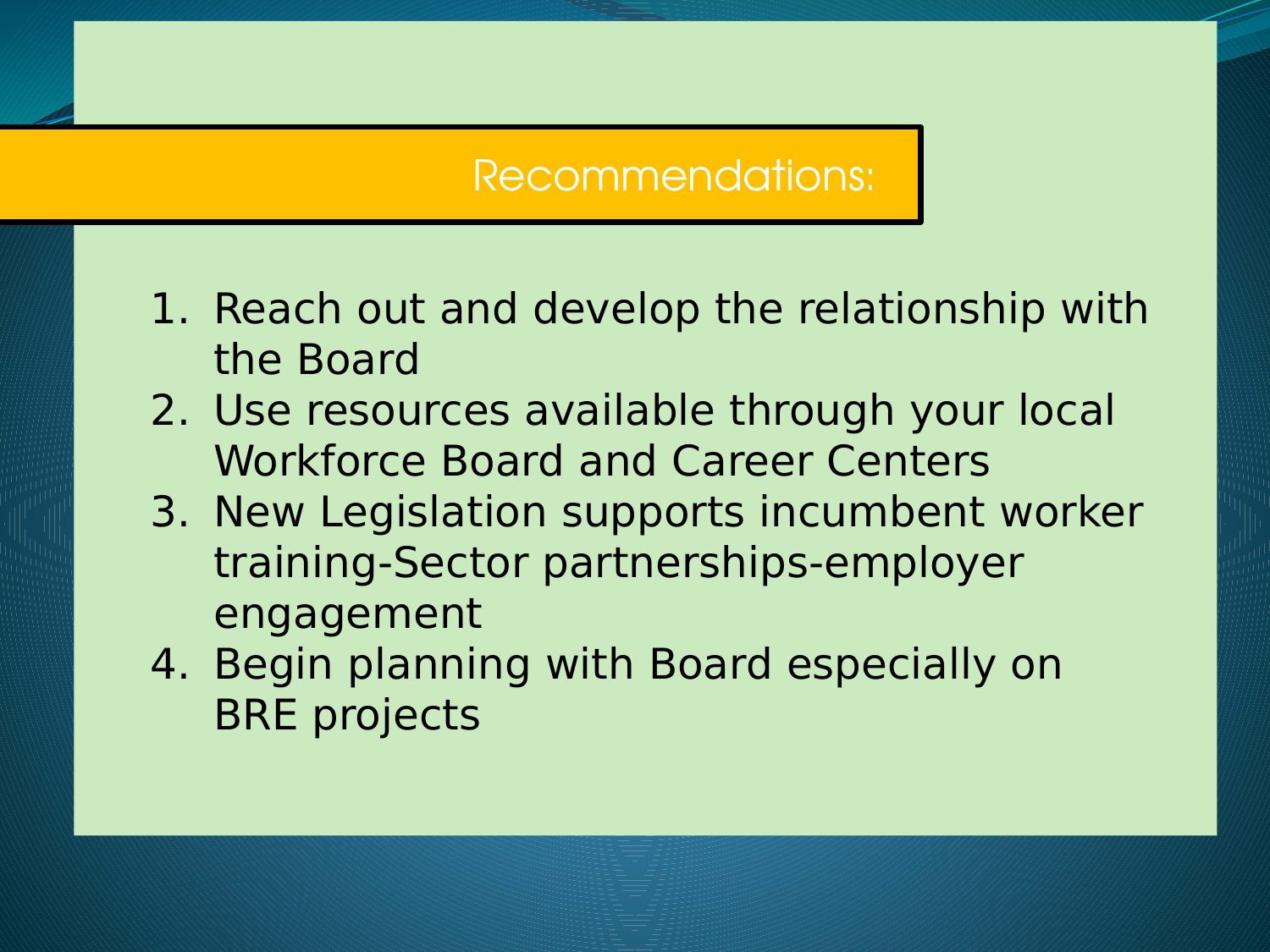

Recommendations:
Reach out and develop the relationship with the Board
Use resources available through your local Workforce Board and Career Centers
New Legislation supports incumbent worker training-Sector partnerships-employer engagement
Begin planning with Board especially on BRE projects